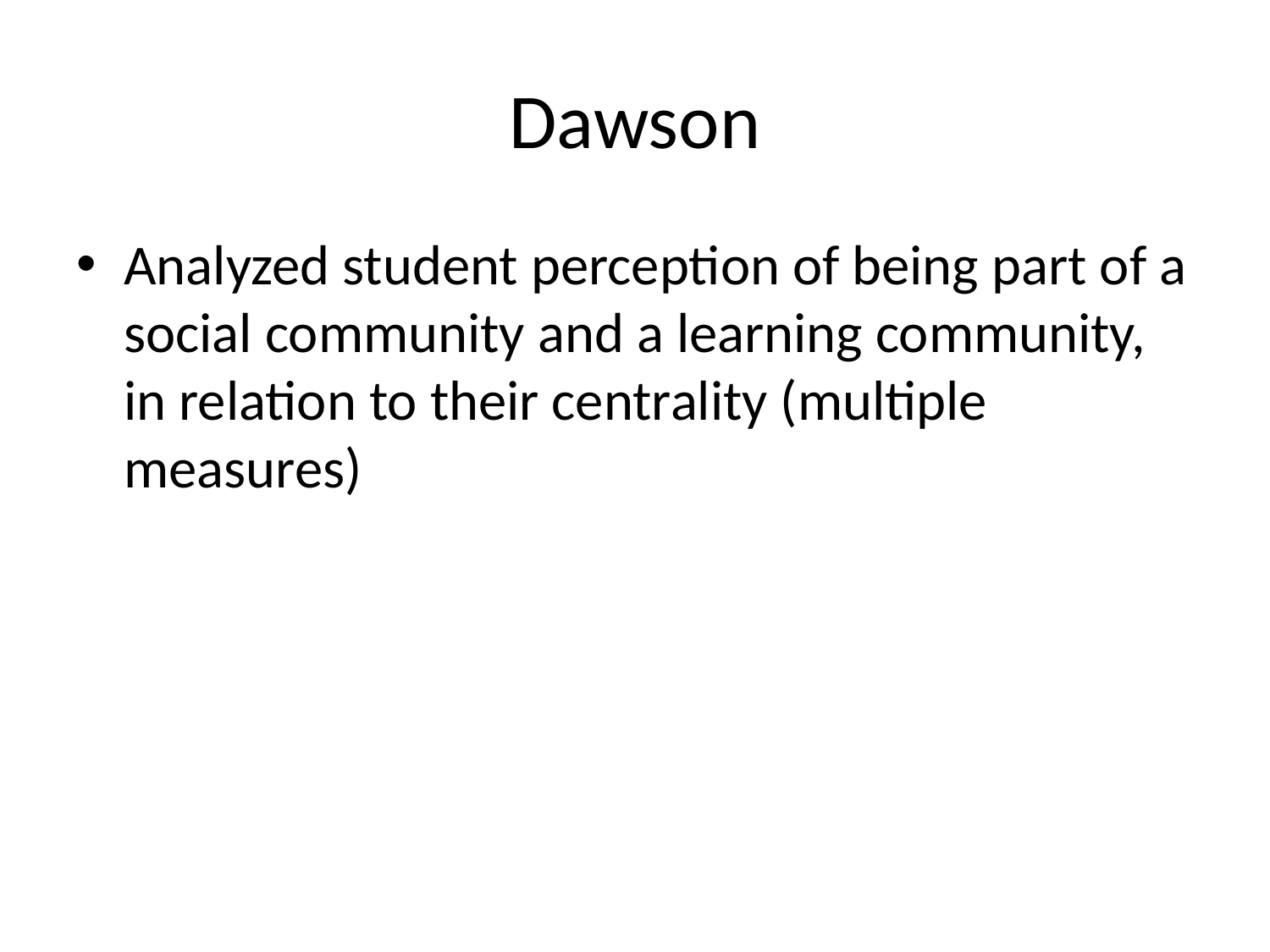

# Dawson
Analyzed student perception of being part of a social community and a learning community, in relation to their centrality (multiple measures)